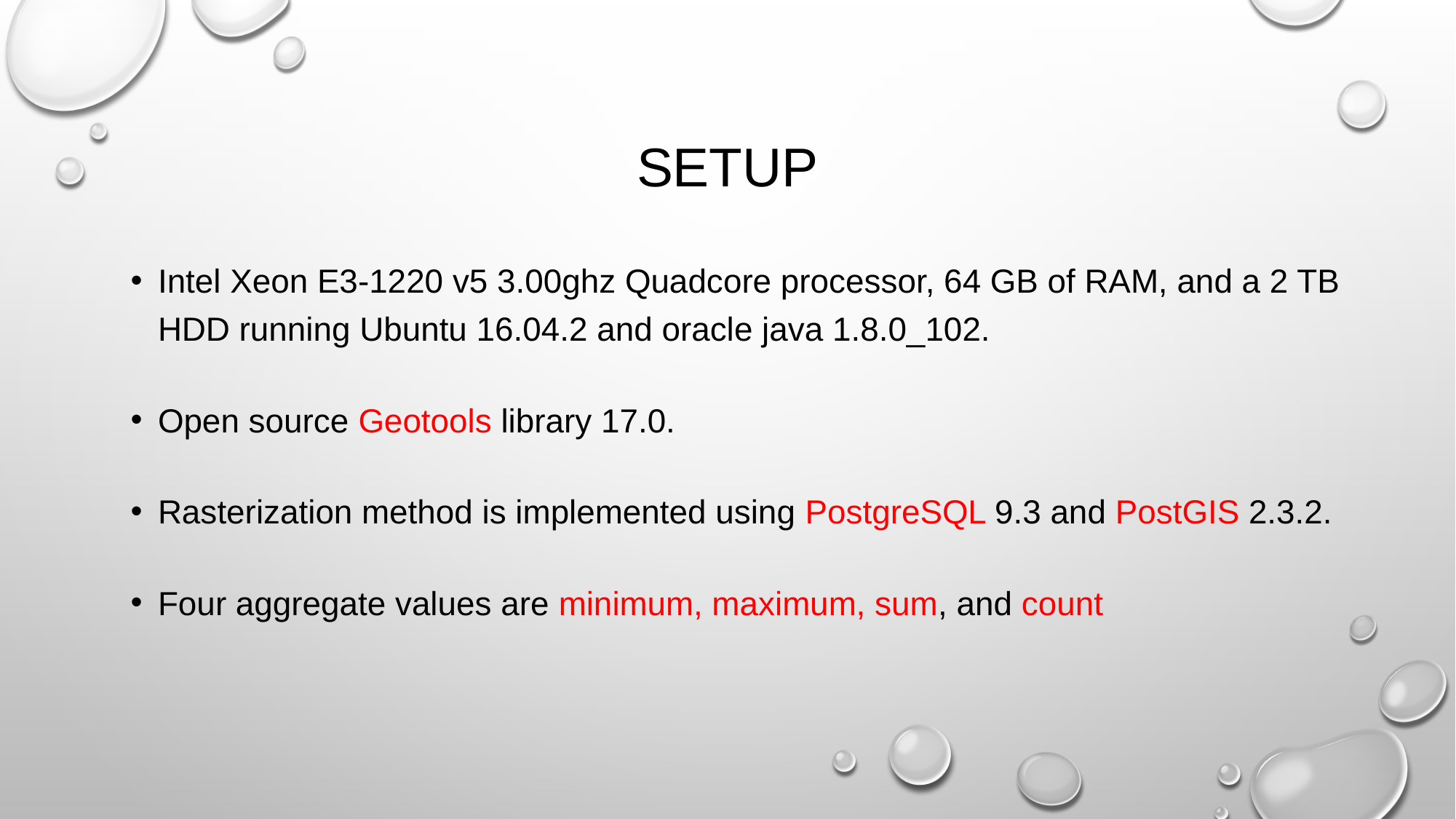

# setup
Intel Xeon E3-1220 v5 3.00ghz Quadcore processor, 64 GB of RAM, and a 2 TB HDD running Ubuntu 16.04.2 and oracle java 1.8.0_102.

Open source Geotools library 17.0.

Rasterization method is implemented using PostgreSQL 9.3 and PostGIS 2.3.2.

Four aggregate values are minimum, maximum, sum, and count